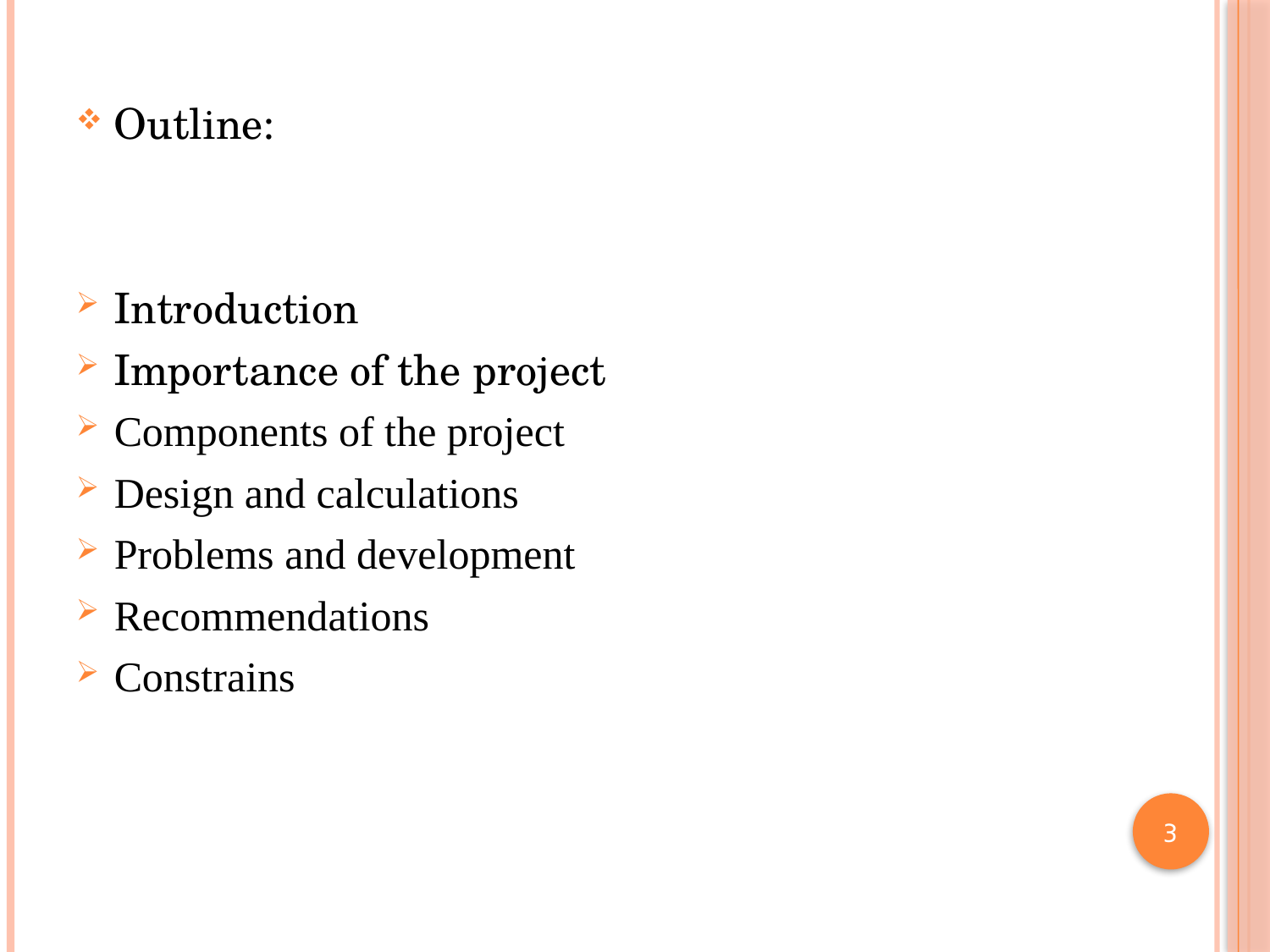

Outline:

Introduction
Importance of the project
Components of the project
Design and calculations
Problems and development
Recommendations
Constrains

3